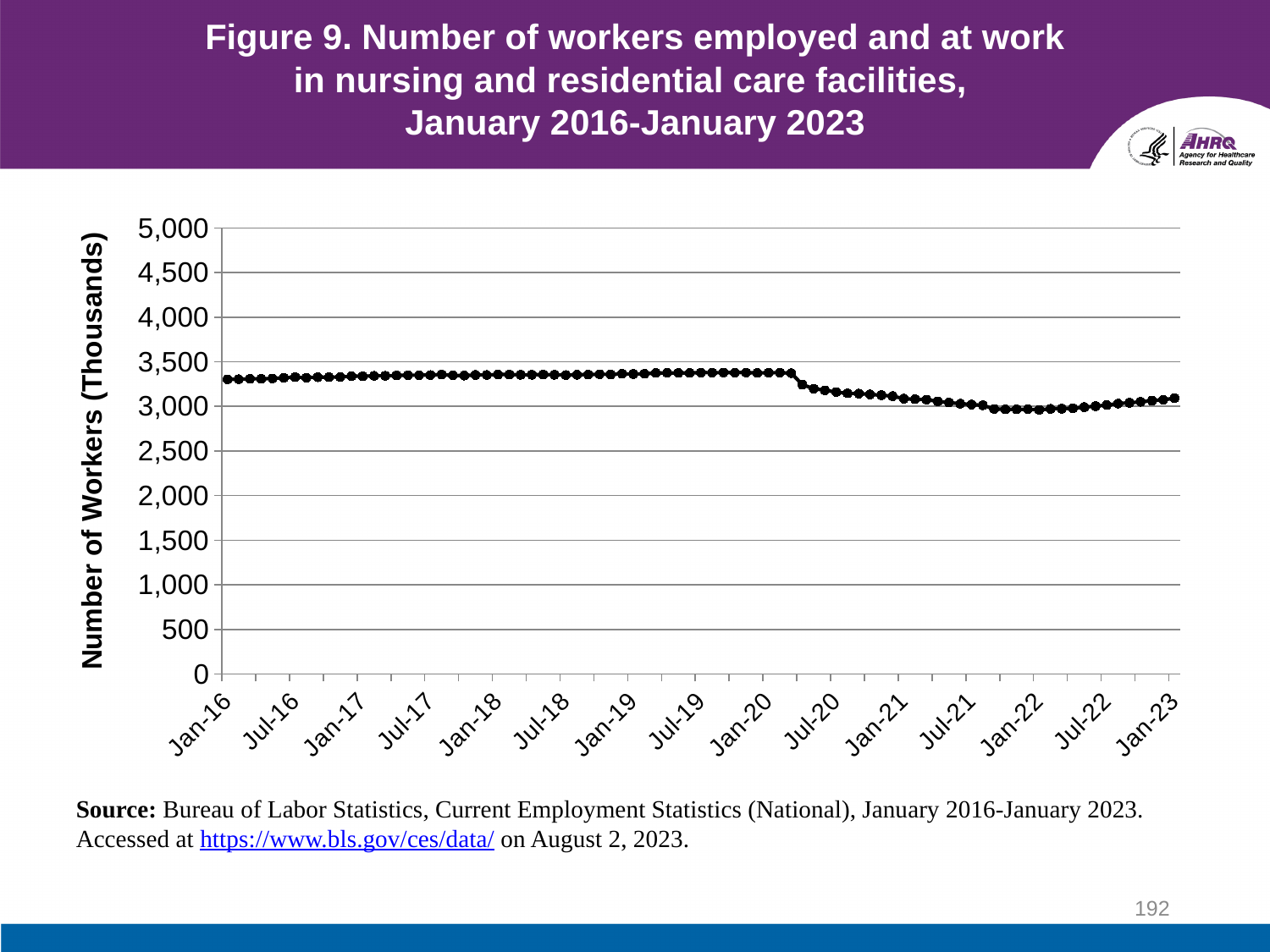

# Figure 9. Number of workers employed and at work in nursing and residential care facilities, January 2016-January 2023

### Chart

| Category | Number |
|---|---|
| 42370 | 3302.9 |
| 42401 | 3303.7 |
| 42430 | 3308.9 |
| 42461 | 3308.7 |
| 42491 | 3312.8 |
| 42522 | 3319.8 |
| 42552 | 3328.4 |
| 42583 | 3321.7 |
| 42614 | 3326.4 |
| 42644 | 3327.0 |
| 42675 | 3328.6 |
| 42705 | 3338.1 |
| 42736 | 3338.0 |
| 42767 | 3342.1 |
| 42795 | 3342.3 |
| 42826 | 3346.5 |
| 42856 | 3349.1 |
| 42887 | 3349.6 |
| 42917 | 3351.1 |
| 42948 | 3356.4 |
| 42979 | 3346.4 |
| 43009 | 3344.8 |
| 43040 | 3351.6 |
| 43070 | 3351.3 |
| 43101 | 3356.7 |
| 43132 | 3356.7 |
| 43160 | 3353.3 |
| 43191 | 3353.3 |
| 43221 | 3357.4 |
| 43252 | 3353.7 |
| 43282 | 3351.1 |
| 43313 | 3354.0 |
| 43344 | 3356.1 |
| 43374 | 3360.1 |
| 43405 | 3357.2 |
| 43435 | 3364.9 |
| 43466 | 3361.9 |
| 43497 | 3365.1 |
| 43525 | 3373.7 |
| 43556 | 3375.3 |
| 43586 | 3373.9 |
| 43617 | 3374.2 |
| 43647 | 3378.9 |
| 43678 | 3377.1 |
| 43709 | 3378.5 |
| 43739 | 3377.7 |
| 43770 | 3379.0 |
| 43800 | 3374.2 |
| 43831 | 3376.8 |
| 43862 | 3378.4 |
| 43891 | 3372.0 |
| 43922 | 3243.0 |
| 43952 | 3198.4 |
| 43983 | 3180.0 |
| 44013 | 3160.5 |
| 44044 | 3146.3 |
| 44075 | 3142.9 |
| 44105 | 3134.0 |
| 44136 | 3124.5 |
| 44166 | 3114.4 |
| 44197 | 3086.1 |
| 44228 | 3080.4 |
| 44256 | 3075.7 |
| 44287 | 3055.1 |
| 44317 | 3042.2 |
| 44348 | 3030.1 |
| 44378 | 3019.6 |
| 44409 | 3012.1 |
| 44440 | 2971.1 |
| 44470 | 2965.8 |
| 44501 | 2966.2 |
| 44531 | 2967.9 |
| 44562 | 2961.2 |
| 44593 | 2972.0 |
| 44621 | 2973.6 |
| 44652 | 2978.7 |
| 44682 | 2990.9 |
| 44713 | 3002.0 |
| 44743 | 3015.2 |
| 44774 | 3030.9 |
| 44805 | 3040.6 |
| 44835 | 3050.5 |
| 44866 | 3063.7 |
| 44896 | 3073.2 |
| 44927 | 3092.2 |
Source: Bureau of Labor Statistics, Current Employment Statistics (National), January 2016-January 2023. Accessed at https://www.bls.gov/ces/data/ on August 2, 2023.
192